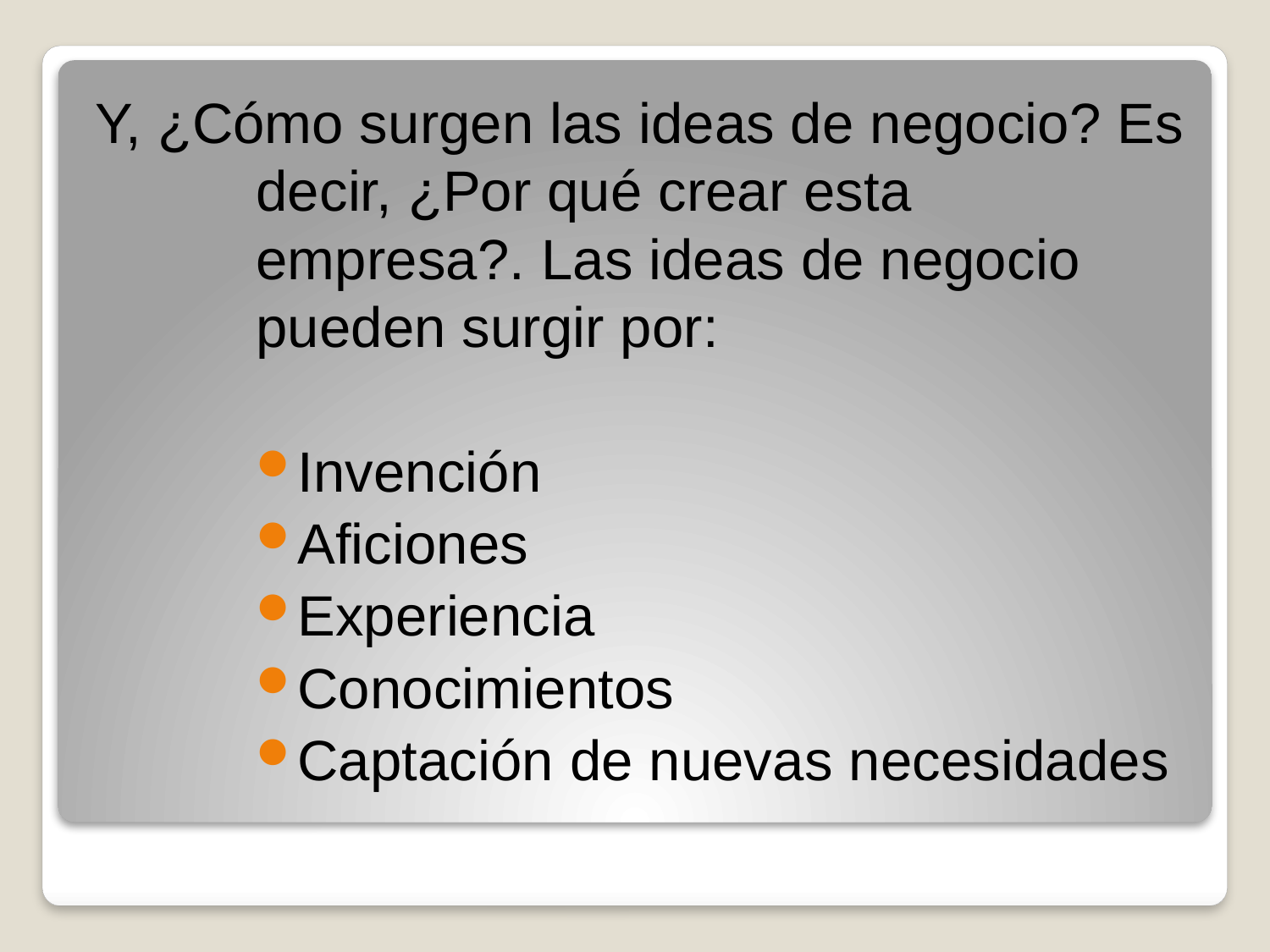

Y, ¿Cómo surgen las ideas de negocio? Es decir, ¿Por qué crear esta empresa?. Las ideas de negocio pueden surgir por:

Invención
Aficiones
Experiencia
Conocimientos
Captación de nuevas necesidades